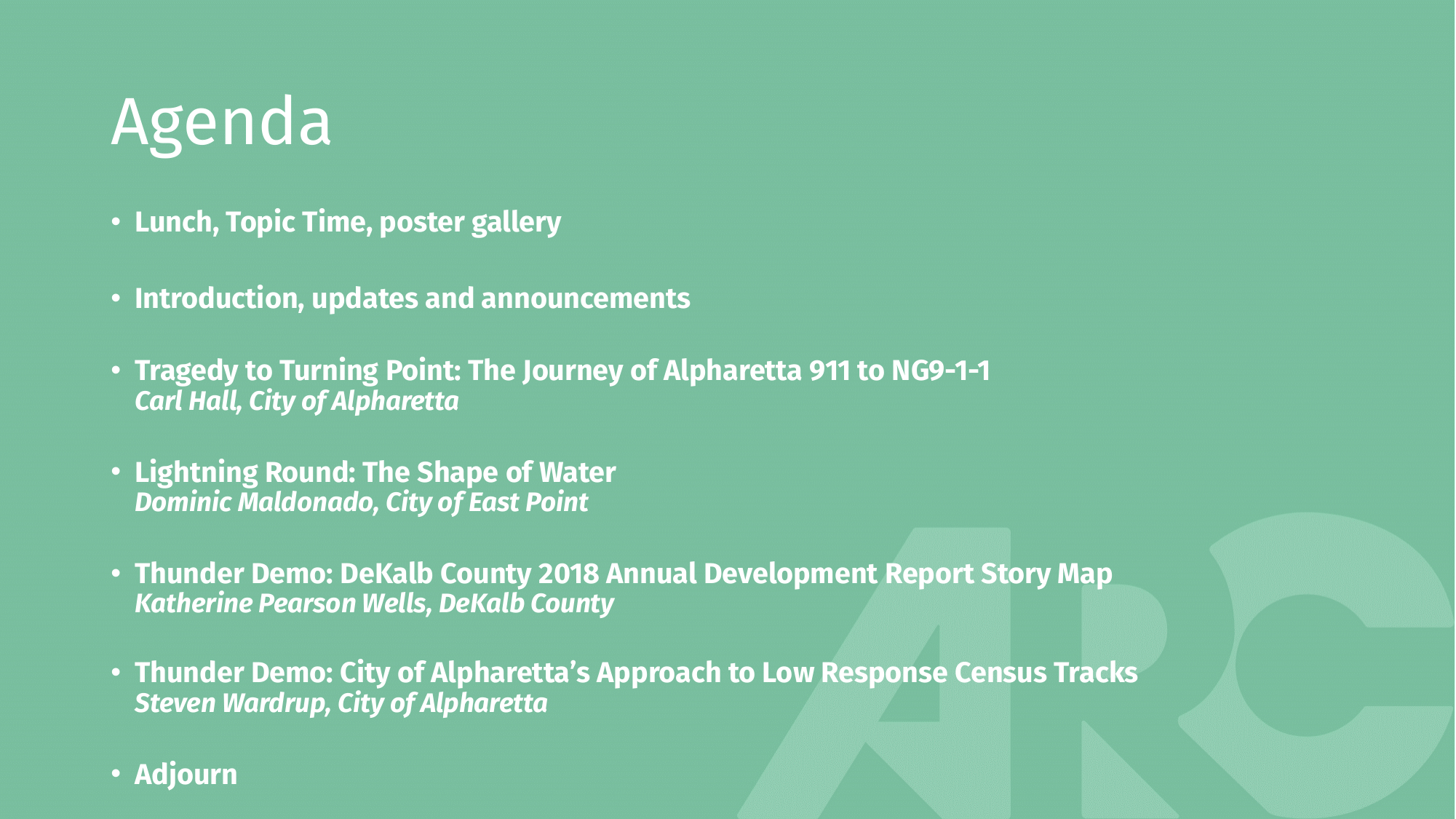

# Agenda
Lunch, Topic Time, poster gallery
Introduction, updates and announcements
Tragedy to Turning Point: The Journey of Alpharetta 911 to NG9-1-1
Carl Hall, City of Alpharetta
Lightning Round: The Shape of Water
Dominic Maldonado, City of East Point
Thunder Demo: DeKalb County 2018 Annual Development Report Story Map
Katherine Pearson Wells, DeKalb County
Thunder Demo: City of Alpharetta’s Approach to Low Response Census Tracks
Steven Wardrup, City of Alpharetta
Adjourn